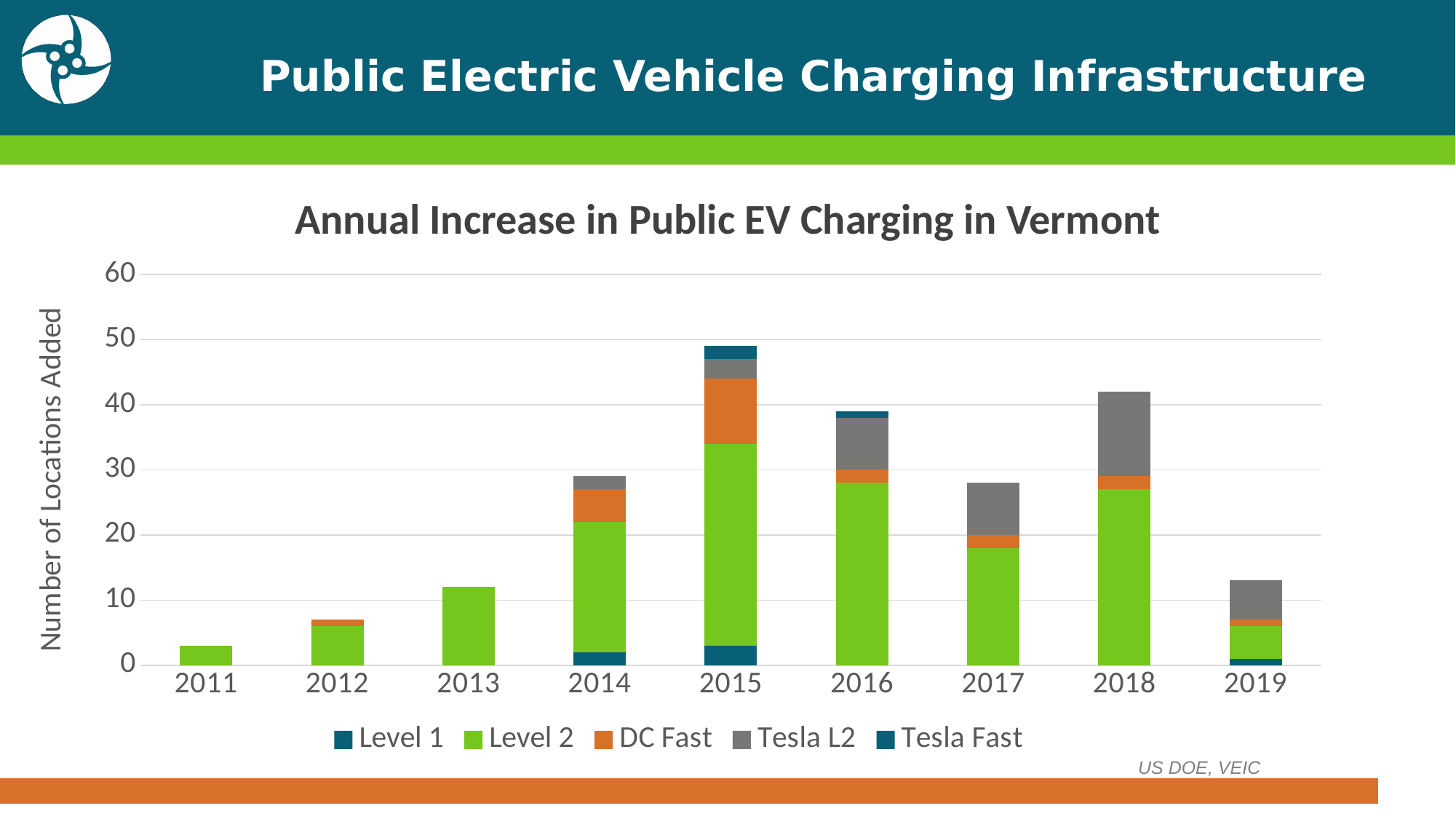

# Public Electric Vehicle Charging Infrastructure
Annual Increase in Public EV Charging in Vermont

### Chart

| Category | Level 1 | Level 2 | DC Fast | Tesla L2 | Tesla Fast |
|---|---|---|---|---|---|
| 2011.0 | None | 3.0 | None | None | None |
| 2012.0 | None | 6.0 | 1.0 | None | None |
| 2013.0 | None | 12.0 | None | None | None |
| 2014.0 | 2.0 | 20.0 | 5.0 | 2.0 | None |
| 2015.0 | 3.0 | 31.0 | 10.0 | 3.0 | 2.0 |
| 2016.0 | None | 28.0 | 2.0 | 8.0 | 1.0 |
| 2017.0 | None | 18.0 | 2.0 | 8.0 | None |
| 2018.0 | None | 27.0 | 2.0 | 13.0 | None |
| 2019.0 | 1.0 | 5.0 | 1.0 | 6.0 | None |
US DOE, VEIC